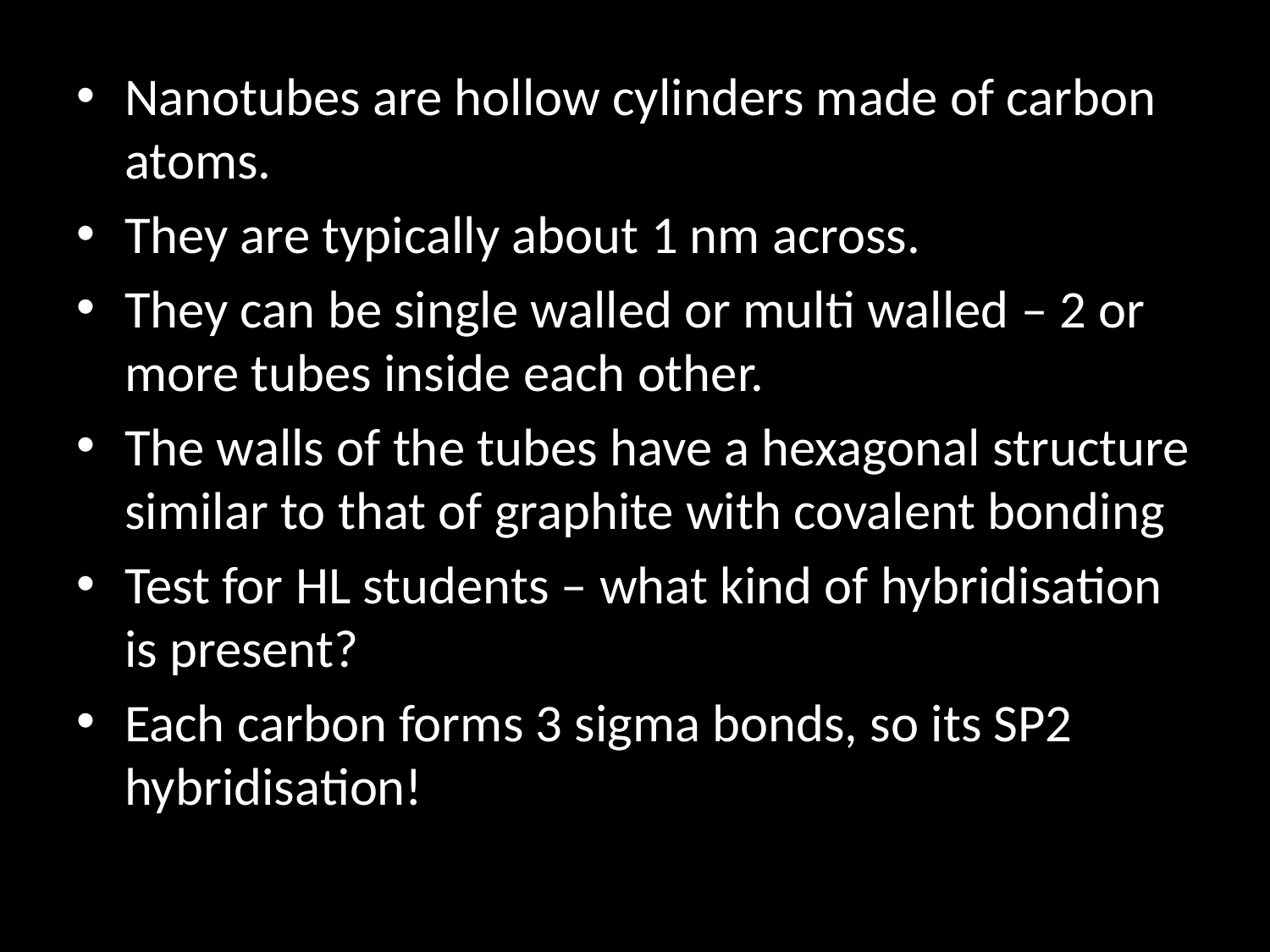

Nanotubes are hollow cylinders made of carbon atoms.
They are typically about 1 nm across.
They can be single walled or multi walled – 2 or more tubes inside each other.
The walls of the tubes have a hexagonal structure similar to that of graphite with covalent bonding
Test for HL students – what kind of hybridisation is present?
Each carbon forms 3 sigma bonds, so its SP2 hybridisation!